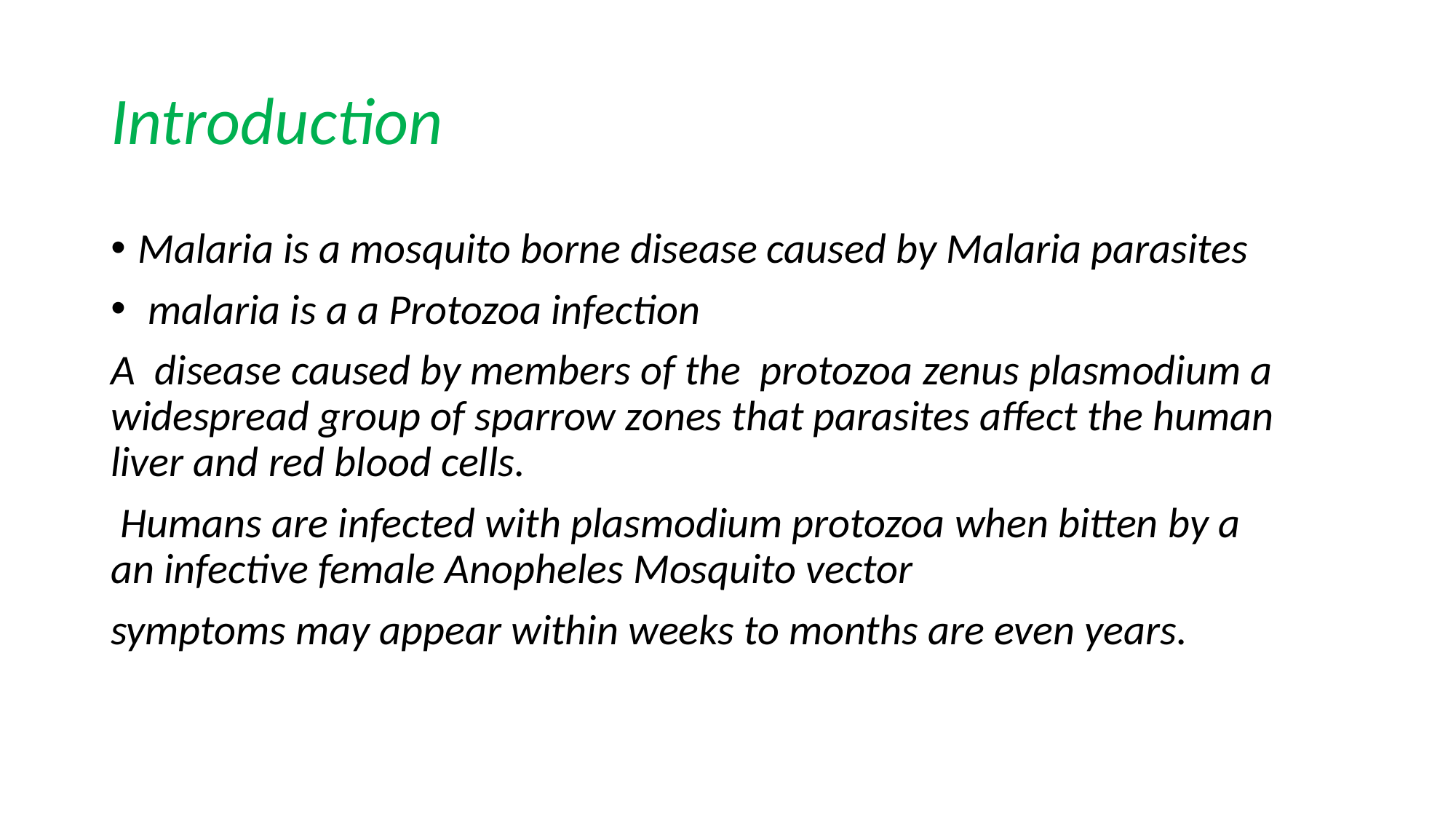

# Introduction
Malaria is a mosquito borne disease caused by Malaria parasites
 malaria is a a Protozoa infection
A  disease caused by members of the  protozoa zenus plasmodium a widespread group of sparrow zones that parasites affect the human liver and red blood cells.
 Humans are infected with plasmodium protozoa when bitten by a an infective female Anopheles Mosquito vector
symptoms may appear within weeks to months are even years.